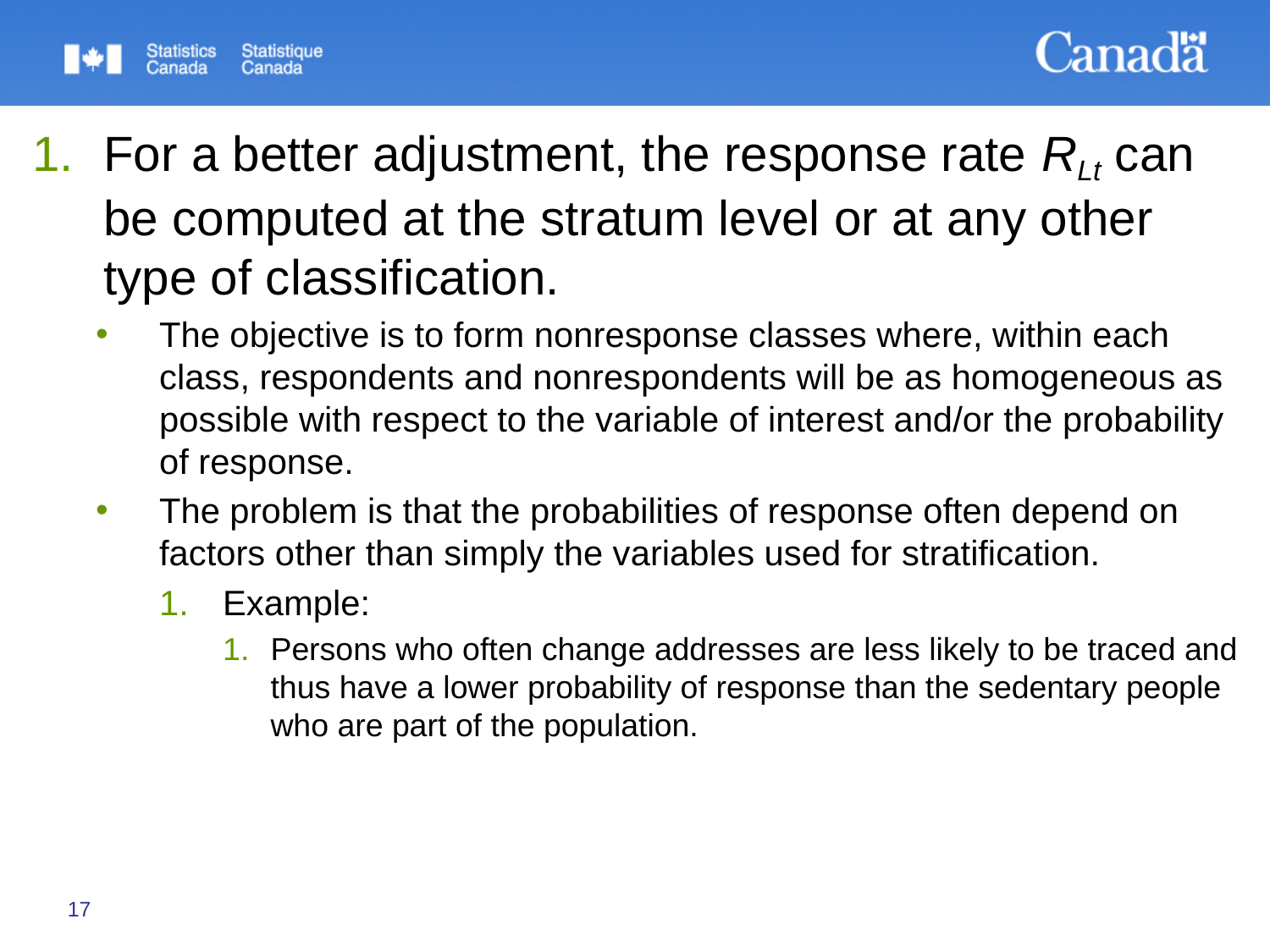

For a better adjustment, the response rate RLt can be computed at the stratum level or at any other type of classification.
The objective is to form nonresponse classes where, within each class, respondents and nonrespondents will be as homogeneous as possible with respect to the variable of interest and/or the probability of response.
The problem is that the probabilities of response often depend on factors other than simply the variables used for stratification.
Example:
Persons who often change addresses are less likely to be traced and thus have a lower probability of response than the sedentary people who are part of the population.

17